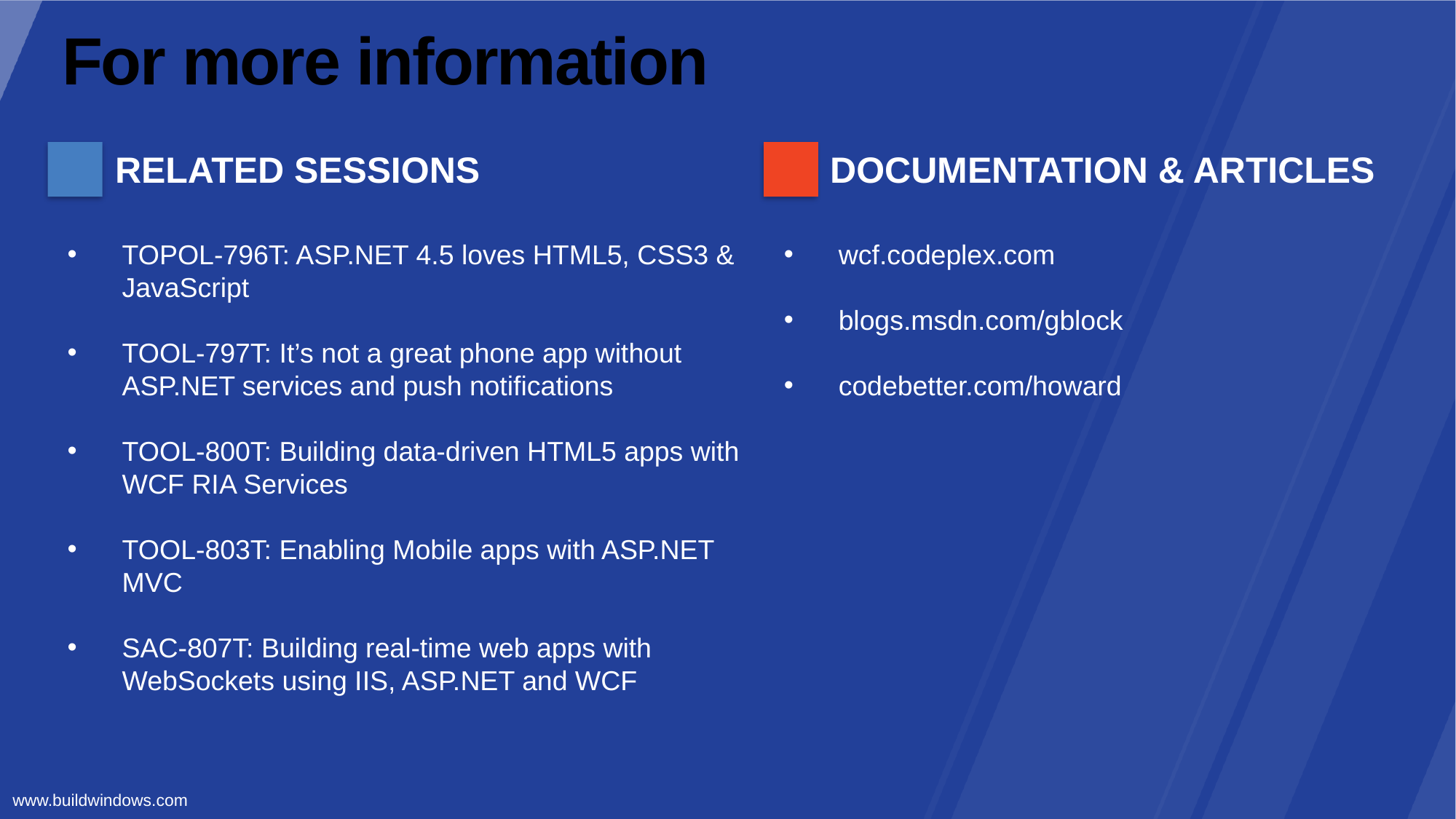

# For more information
RELATED SESSIONS
DOCUMENTATION & ARTICLES

TOPOL-796T: ASP.NET 4.5 loves HTML5, CSS3 & JavaScript

TOOL-797T: It’s not a great phone app without ASP.NET services and push notifications

TOOL-800T: Building data-driven HTML5 apps with WCF RIA Services

TOOL-803T: Enabling Mobile apps with ASP.NET MVC

SAC-807T: Building real-time web apps with WebSockets using IIS, ASP.NET and WCF

wcf.codeplex.com

blogs.msdn.com/gblock

codebetter.com/howard